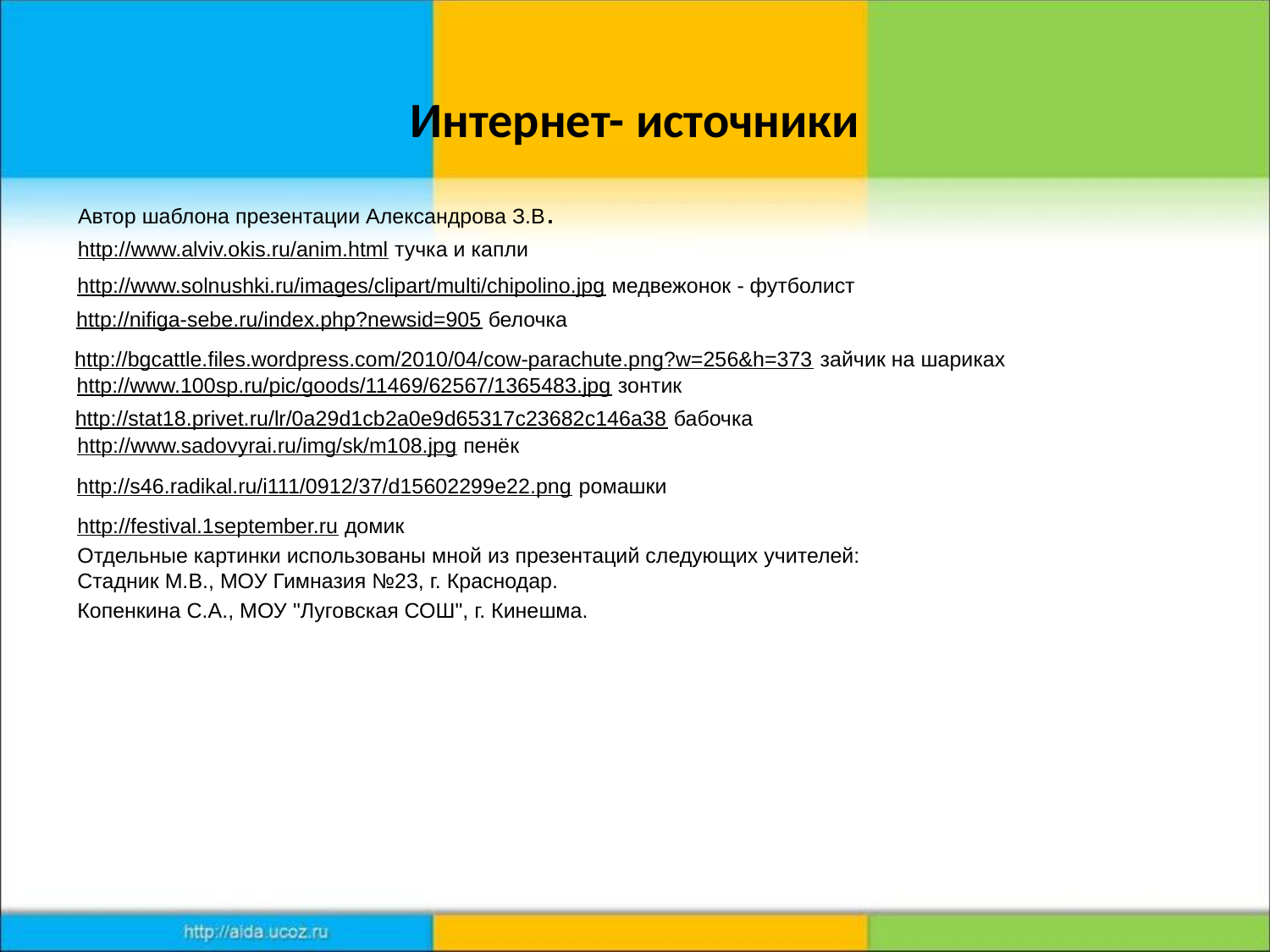

# Интернет- источники
Автор шаблона презентации Александрова З.В.
http://www.alviv.okis.ru/anim.html тучка и капли
http://www.solnushki.ru/images/clipart/multi/chipolino.jpg медвежонок - футболист
http://nifiga-sebe.ru/index.php?newsid=905 белочка
http://bgcattle.files.wordpress.com/2010/04/cow-parachute.png?w=256&h=373 зайчик на шариках
http://www.100sp.ru/pic/goods/11469/62567/1365483.jpg зонтик
http://stat18.privet.ru/lr/0a29d1cb2a0e9d65317c23682c146a38 бабочка
http://www.sadovyrai.ru/img/sk/m108.jpg пенёк
http://s46.radikal.ru/i111/0912/37/d15602299e22.png ромашки
http://festival.1september.ru домик
Отдельные картинки использованы мной из презентаций следующих учителей:
Стадник М.В., МОУ Гимназия №23, г. Краснодар.
Копенкина С.А., МОУ "Луговская СОШ", г. Кинешма.